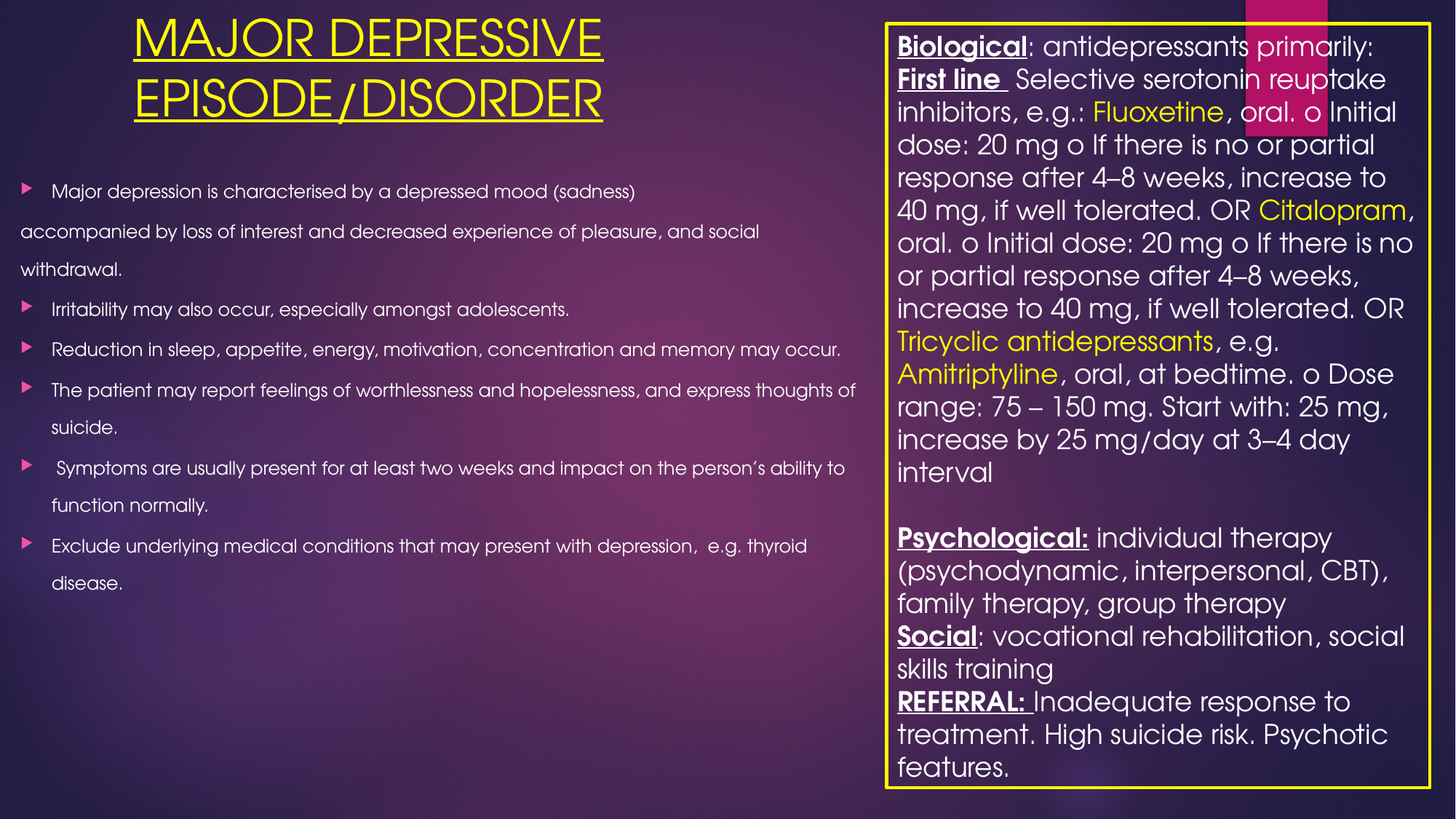

# MAJOR DEPRESSIVE EPISODE/DISORDER
Biological: antidepressants primarily:
First line  Selective serotonin reuptake inhibitors, e.g.: Fluoxetine, oral. o Initial dose: 20 mg o If there is no or partial response after 4–8 weeks, increase to 40 mg, if well tolerated. OR Citalopram, oral. o Initial dose: 20 mg o If there is no or partial response after 4–8 weeks, increase to 40 mg, if well tolerated. OR Tricyclic antidepressants, e.g. Amitriptyline, oral, at bedtime. o Dose range: 75 – 150 mg. Start with: 25 mg, increase by 25 mg/day at 3–4 day interval

Psychological: individual therapy (psychodynamic, interpersonal, CBT), family therapy, group therapy
Social: vocational rehabilitation, social skills training
REFERRAL: Inadequate response to treatment. High suicide risk. Psychotic features.
Major depression is characterised by a depressed mood (sadness)
accompanied by loss of interest and decreased experience of pleasure, and social withdrawal.
Irritability may also occur, especially amongst adolescents.
Reduction in sleep, appetite, energy, motivation, concentration and memory may occur.
The patient may report feelings of worthlessness and hopelessness, and express thoughts of suicide.
 Symptoms are usually present for at least two weeks and impact on the person’s ability to function normally.
Exclude underlying medical conditions that may present with depression,  e.g. thyroid disease.